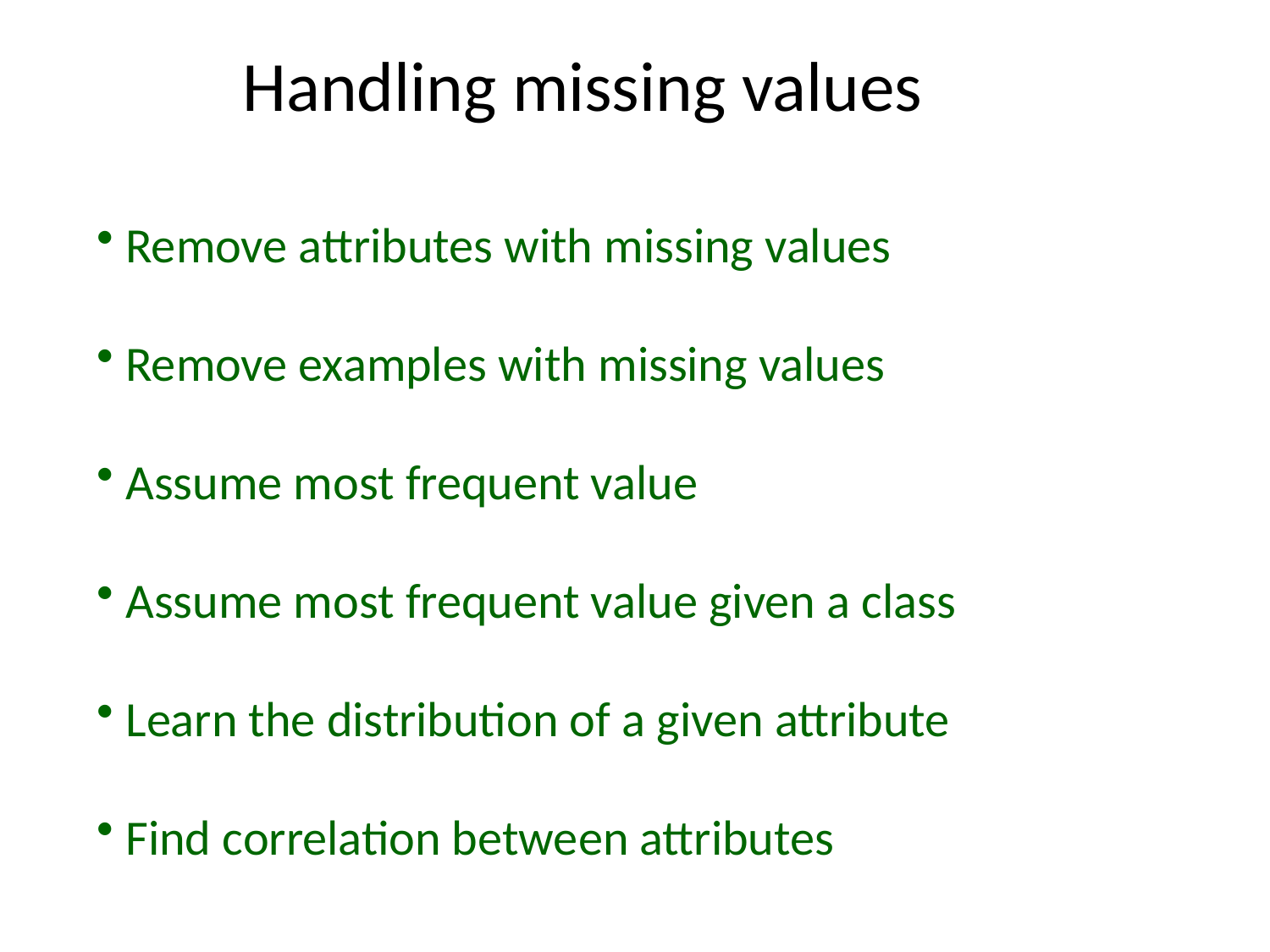

# Handling missing values
 Remove attributes with missing values
 Remove examples with missing values
 Assume most frequent value
 Assume most frequent value given a class
 Learn the distribution of a given attribute
 Find correlation between attributes